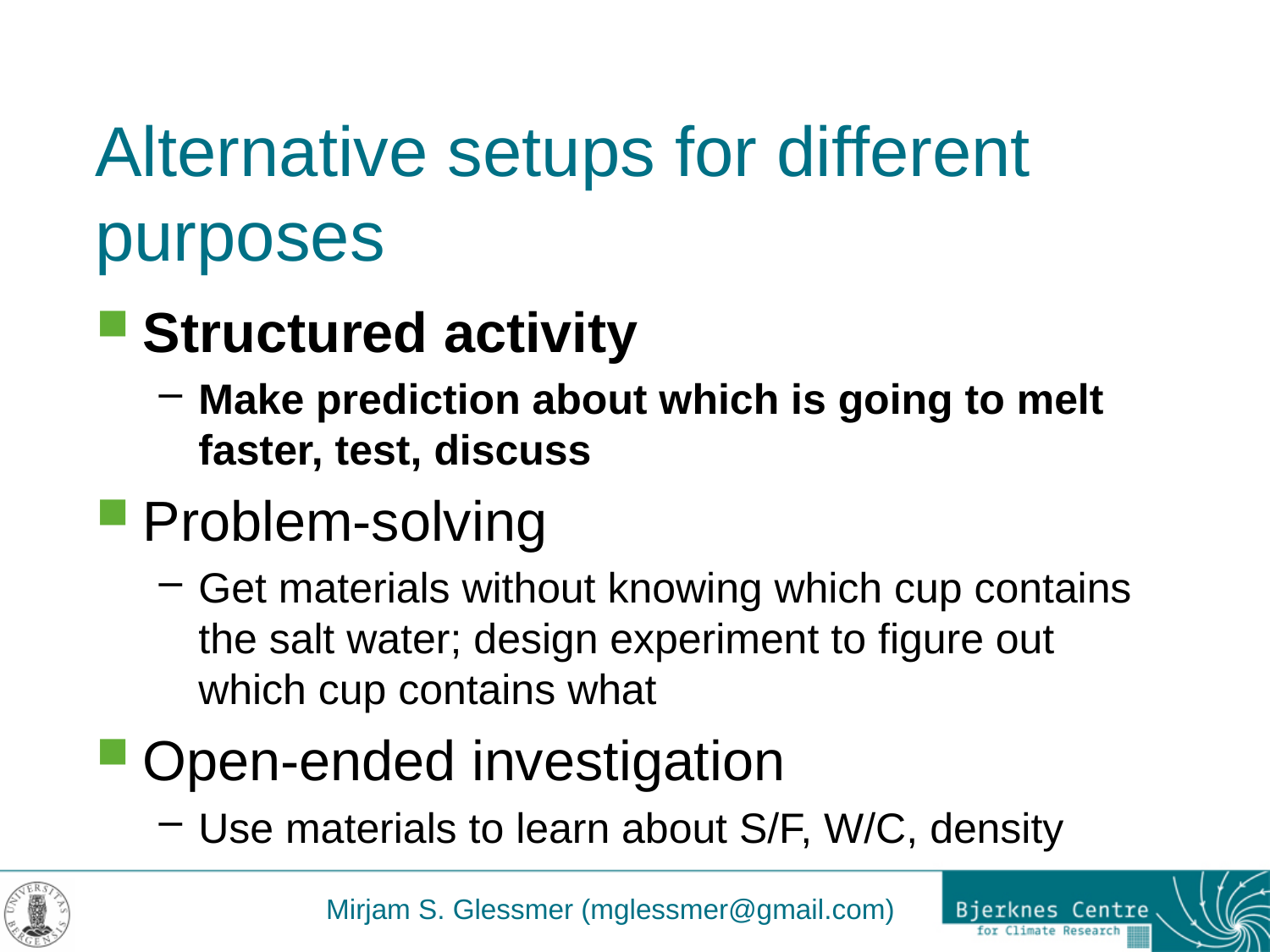

# Alternative setups for different purposes
Structured activity
Make prediction about which is going to melt faster, test, discuss
Problem-solving
Get materials without knowing which cup contains the salt water; design experiment to figure out which cup contains what
Open-ended investigation
Use materials to learn about S/F, W/C, density

Mirjam S. Glessmer (mglessmer@gmail.com)